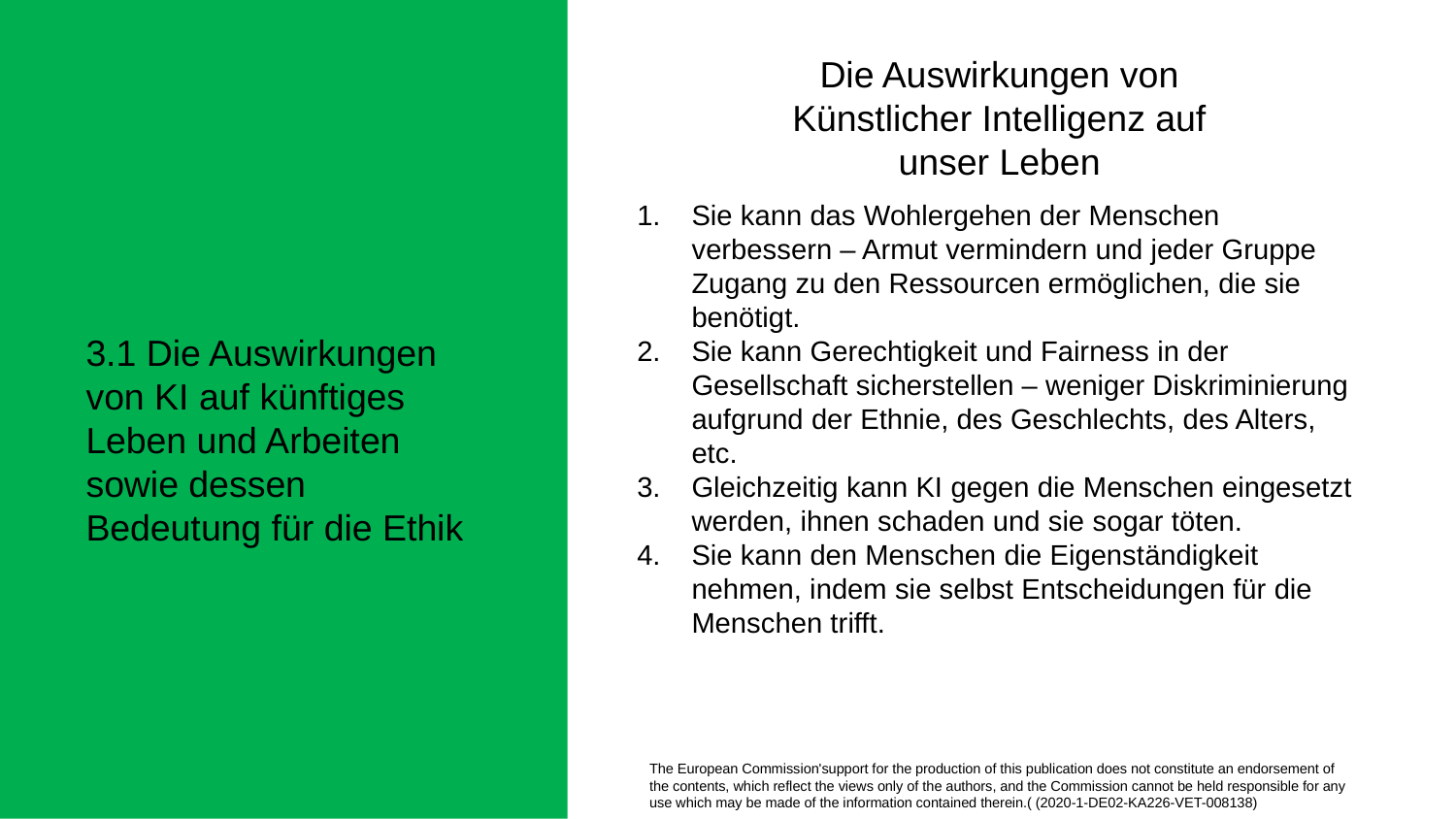

Die Auswirkungen von Künstlicher Intelligenz auf unser Leben

Sie kann das Wohlergehen der Menschen verbessern – Armut vermindern und jeder Gruppe Zugang zu den Ressourcen ermöglichen, die sie benötigt.
Sie kann Gerechtigkeit und Fairness in der Gesellschaft sicherstellen – weniger Diskriminierung aufgrund der Ethnie, des Geschlechts, des Alters, etc.
Gleichzeitig kann KI gegen die Menschen eingesetzt werden, ihnen schaden und sie sogar töten.
Sie kann den Menschen die Eigenständigkeit nehmen, indem sie selbst Entscheidungen für die Menschen trifft.

3.1 Die Auswirkungen von KI auf künftiges Leben und Arbeiten sowie dessen Bedeutung für die Ethik
The European Commission'support for the production of this publication does not constitute an endorsement of the contents, which reflect the views only of the authors, and the Commission cannot be held responsible for any use which may be made of the information contained therein.( (2020-1-DE02-KA226-VET-008138)